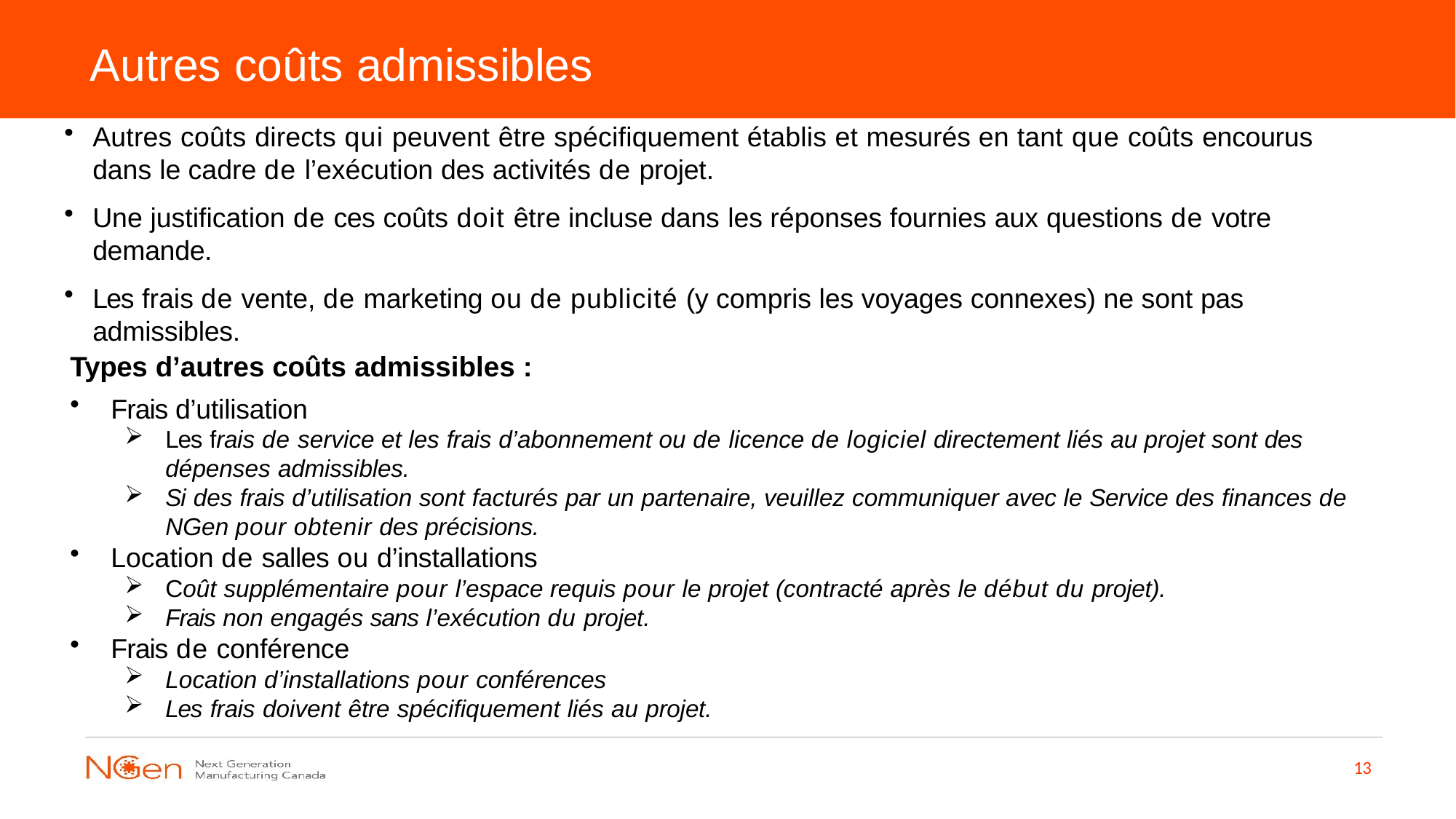

# Autres coûts admissibles
Autres coûts directs qui peuvent être spécifiquement établis et mesurés en tant que coûts encourus dans le cadre de l’exécution des activités de projet.
Une justification de ces coûts doit être incluse dans les réponses fournies aux questions de votre demande.
Les frais de vente, de marketing ou de publicité (y compris les voyages connexes) ne sont pas admissibles.
Types d’autres coûts admissibles :
Frais d’utilisation
Les frais de service et les frais d’abonnement ou de licence de logiciel directement liés au projet sont des dépenses admissibles.
Si des frais d’utilisation sont facturés par un partenaire, veuillez communiquer avec le Service des finances de NGen pour obtenir des précisions.
Location de salles ou d’installations
Coût supplémentaire pour l’espace requis pour le projet (contracté après le début du projet).
Frais non engagés sans l’exécution du projet.
Frais de conférence
Location d’installations pour conférences
Les frais doivent être spécifiquement liés au projet.
13